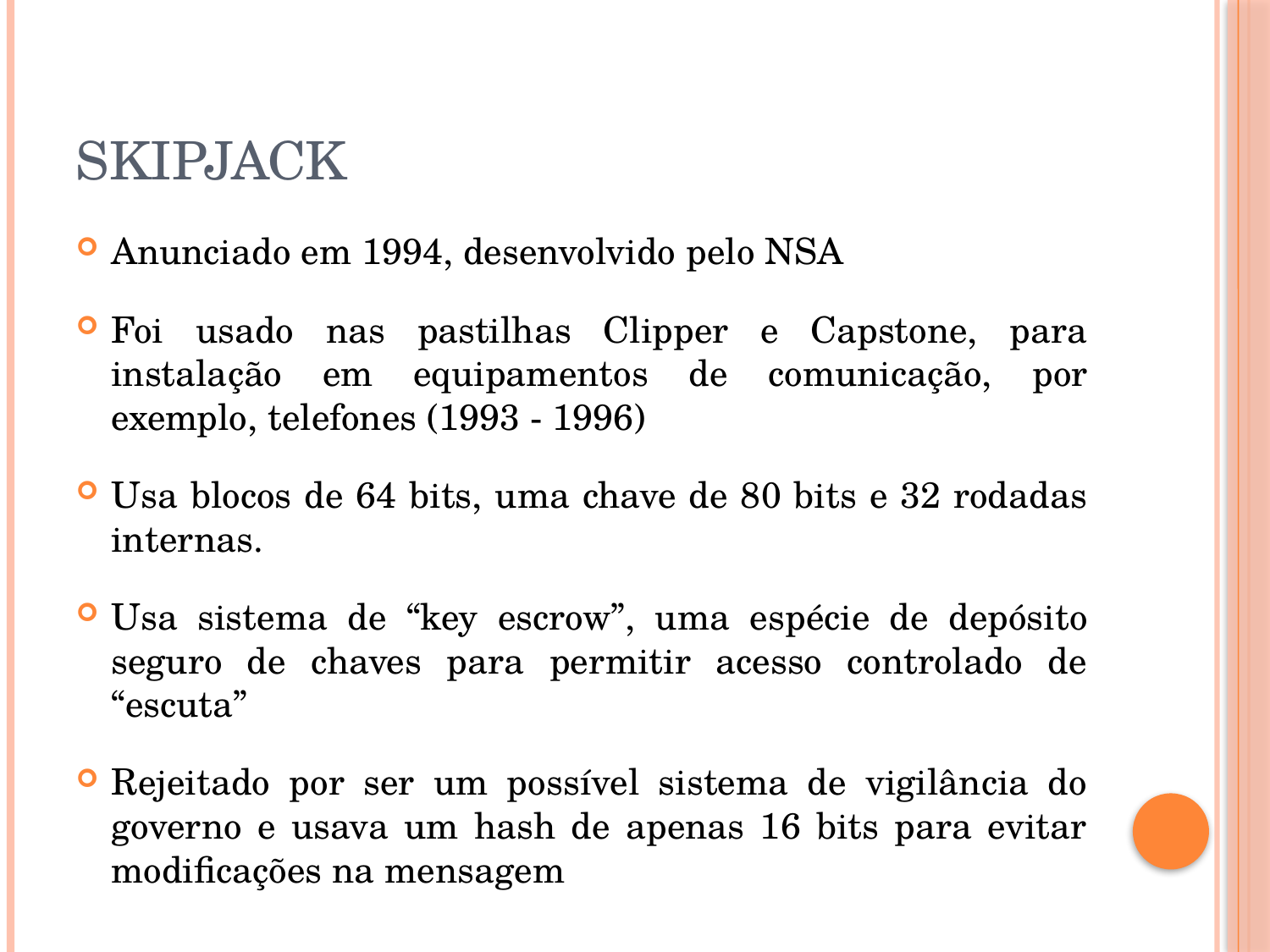

# Skipjack
Anunciado em 1994, desenvolvido pelo NSA

Foi usado nas pastilhas Clipper e Capstone, para instalação em equipamentos de comunicação, por exemplo, telefones (1993 - 1996)

Usa blocos de 64 bits, uma chave de 80 bits e 32 rodadas internas.

Usa sistema de “key escrow”, uma espécie de depósito seguro de chaves para permitir acesso controlado de “escuta”

Rejeitado por ser um possível sistema de vigilância do governo e usava um hash de apenas 16 bits para evitar modificações na mensagem